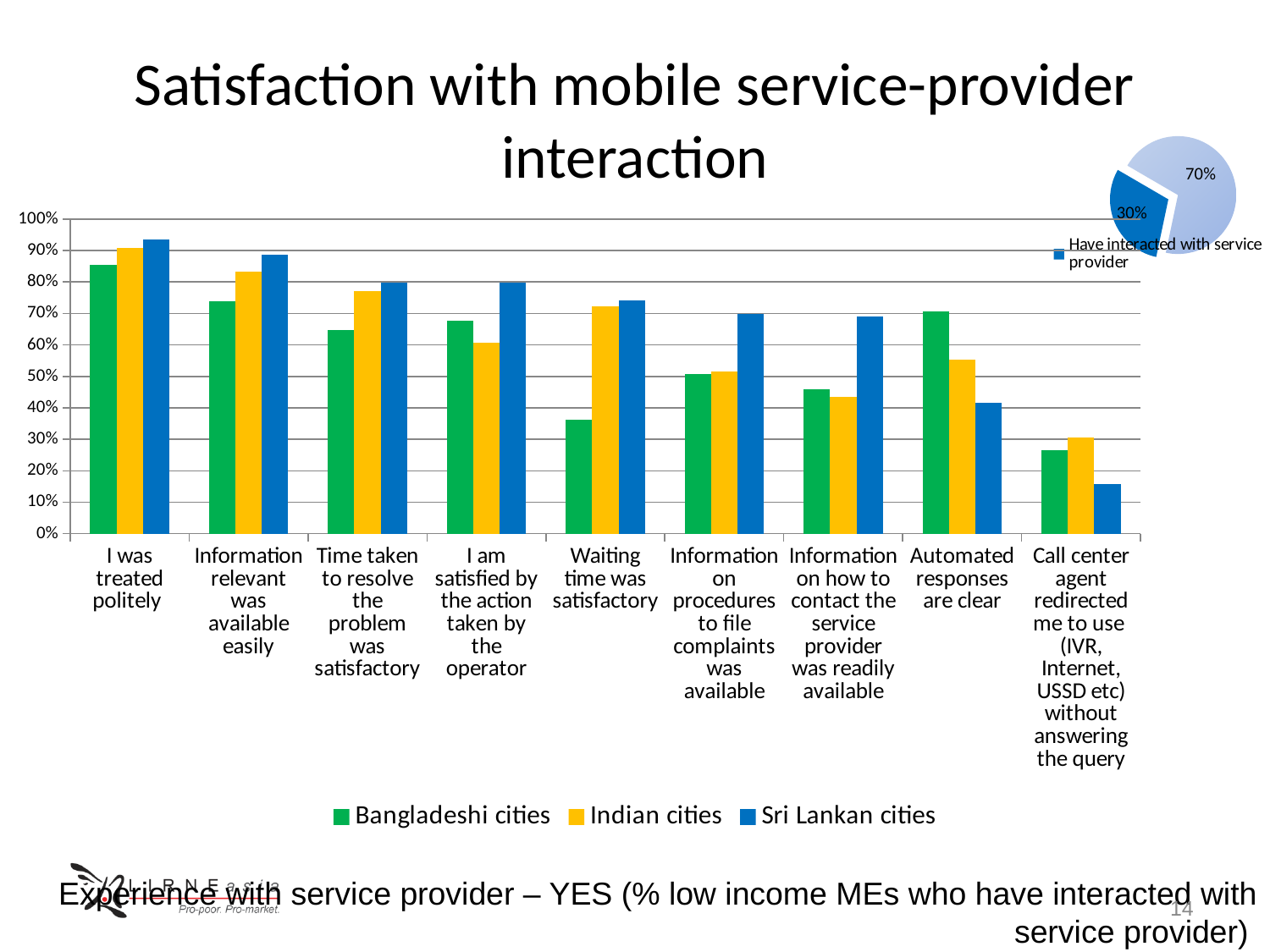

# Satisfaction with mobile service-provider interaction

### Chart

| Category |  |
|---|---|
| Have interacted with service provider | 0.3000000000000003 |
| Have not interacted or can't remember  | 0.7000000000000006 |

### Chart

| Category | Bangladeshi cities | Indian cities | Sri Lankan cities |
|---|---|---|---|
| I was treated politely  | 0.8550724637681164 | 0.9075907590759076 | 0.9344978165938879 |
| Information relevant was available easily | 0.7391304347826088 | 0.8316831683168318 | 0.8864628820960693 |
| Time taken to resolve the problem was satisfactory | 0.6473429951690826 | 0.7722772277227726 | 0.7991266375545861 |
| I am satisfied by the action taken by the operator | 0.6763285024154596 | 0.6072607260726073 | 0.7991266375545861 |
| Waiting time was satisfactory | 0.3623188405797105 | 0.7227722772277233 | 0.7423580786026202 |
| Information on procedures to file complaints was available | 0.5072463768115942 | 0.5148514851485153 | 0.6986899563318788 |
| Information on how to contact the service provider was readily available | 0.4589371980676329 | 0.4356435643564358 | 0.6899563318777288 |
| Automated responses are clear | 0.7053140096618357 | 0.5544554455445546 | 0.41484716157205287 |
| Call center agent redirected me to use  (IVR, Internet, USSD etc) without answering the query | 0.26570048309178745 | 0.30693069306930737 | 0.1572052401746727 |
Experience with service provider – YES (% low income MEs who have interacted with service provider)

14